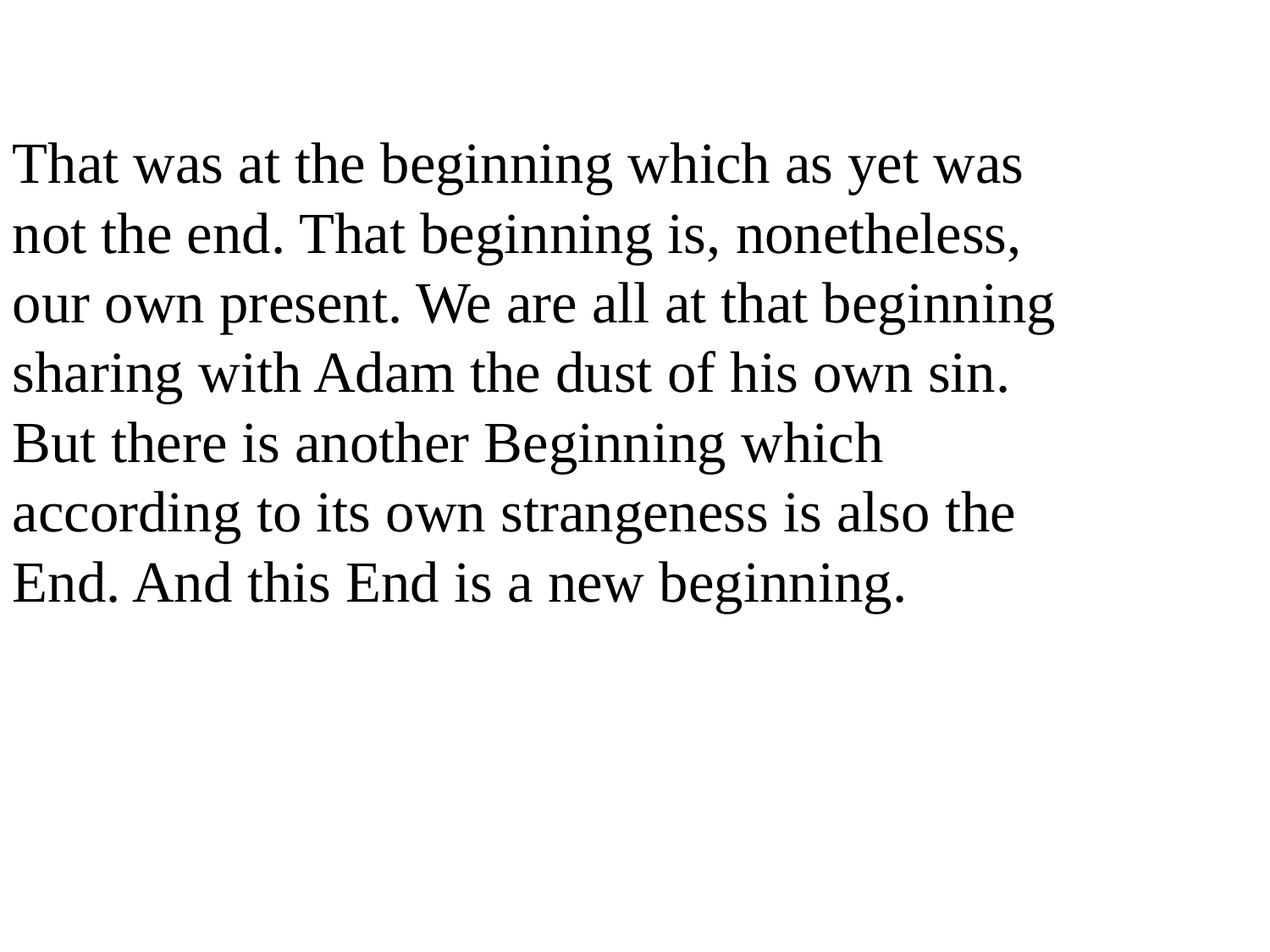

That was at the beginning which as yet was not the end. That beginning is, nonetheless, our own present. We are all at that beginning sharing with Adam the dust of his own sin. But there is another Beginning which according to its own strangeness is also the End. And this End is a new beginning.